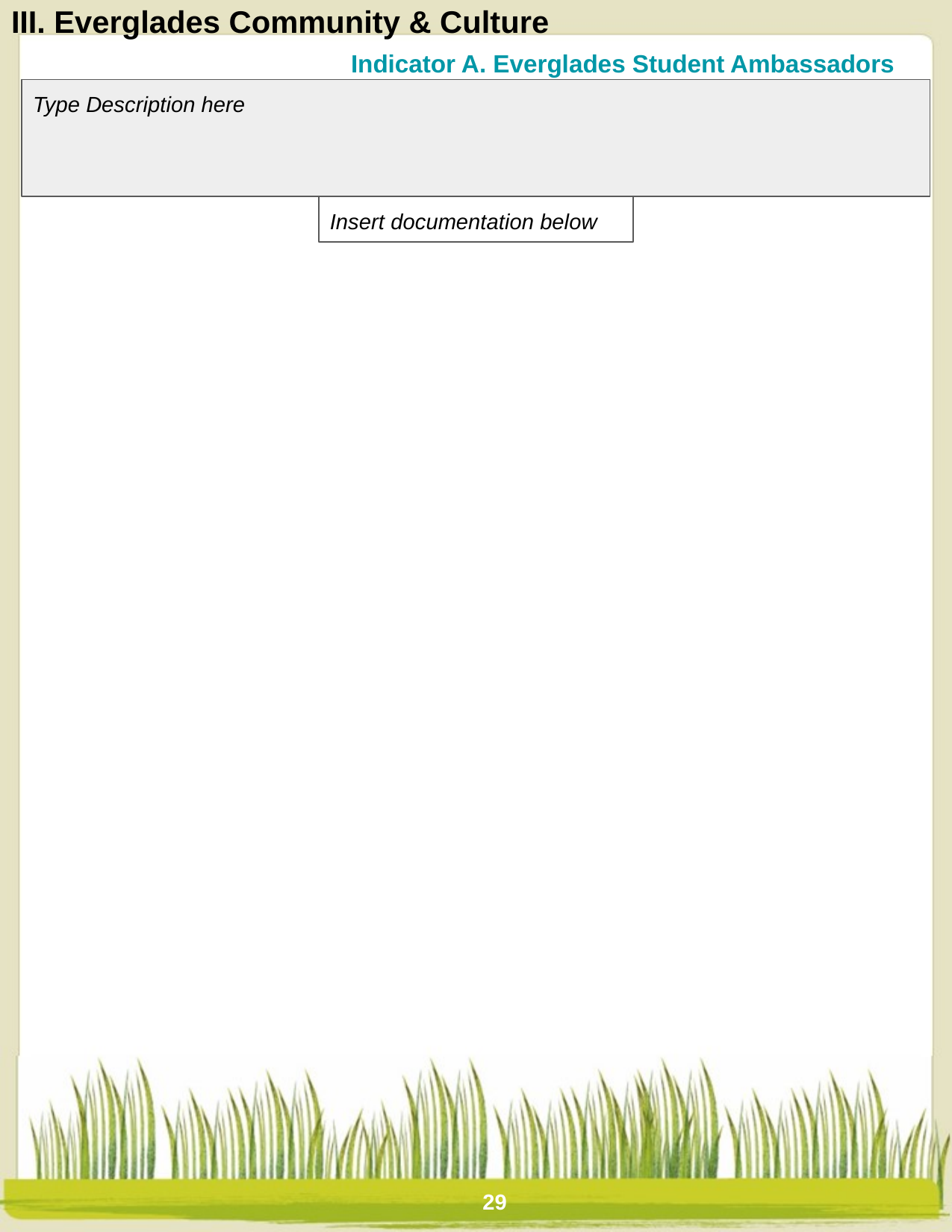

# III. Everglades Community & Culture
Indicator A. Everglades Student Ambassadors

Type Description here
Insert documentation below
29